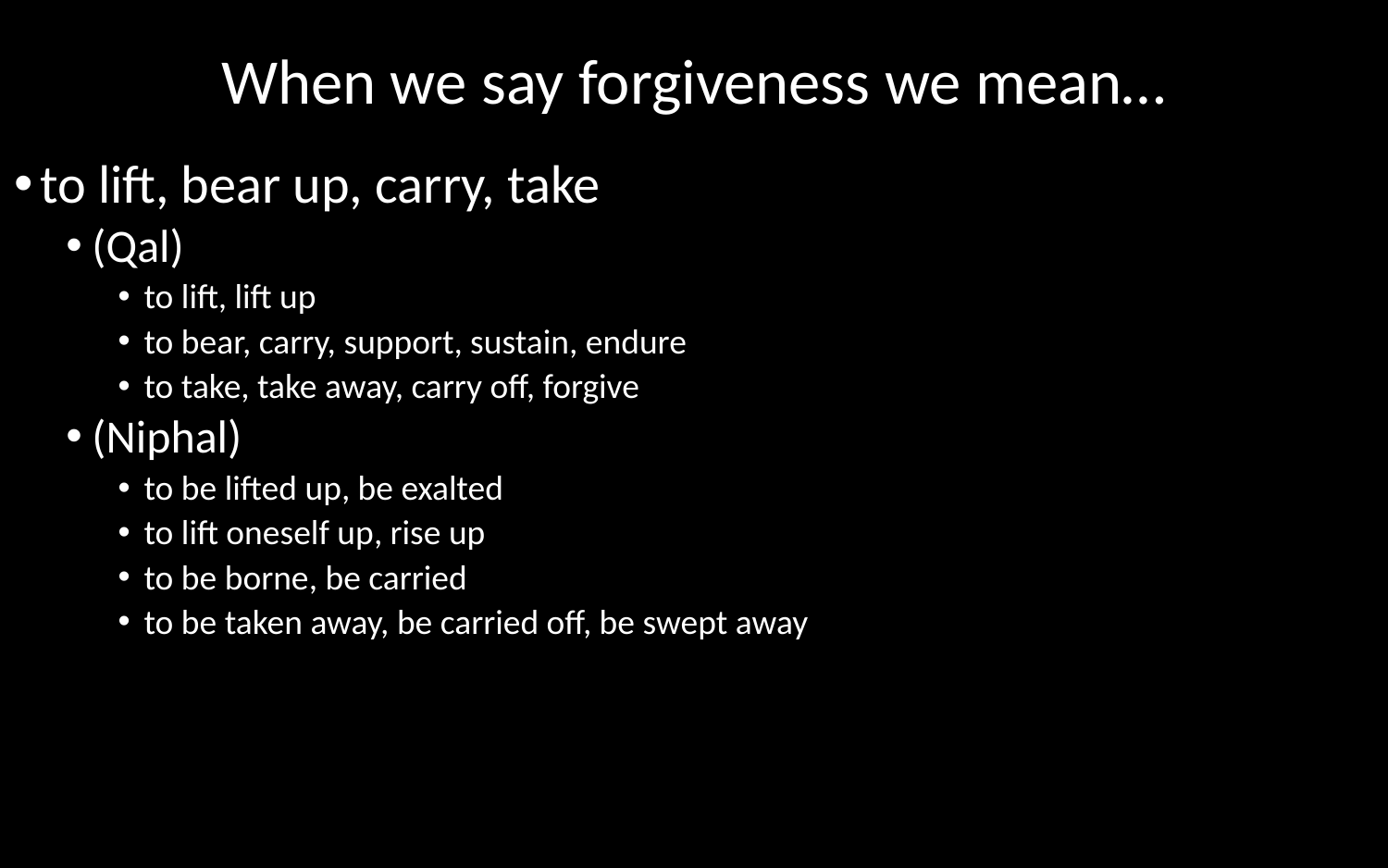

# When we say forgiveness we mean…
to lift, bear up, carry, take
(Qal)
to lift, lift up
to bear, carry, support, sustain, endure
to take, take away, carry off, forgive
(Niphal)
to be lifted up, be exalted
to lift oneself up, rise up
to be borne, be carried
to be taken away, be carried off, be swept away